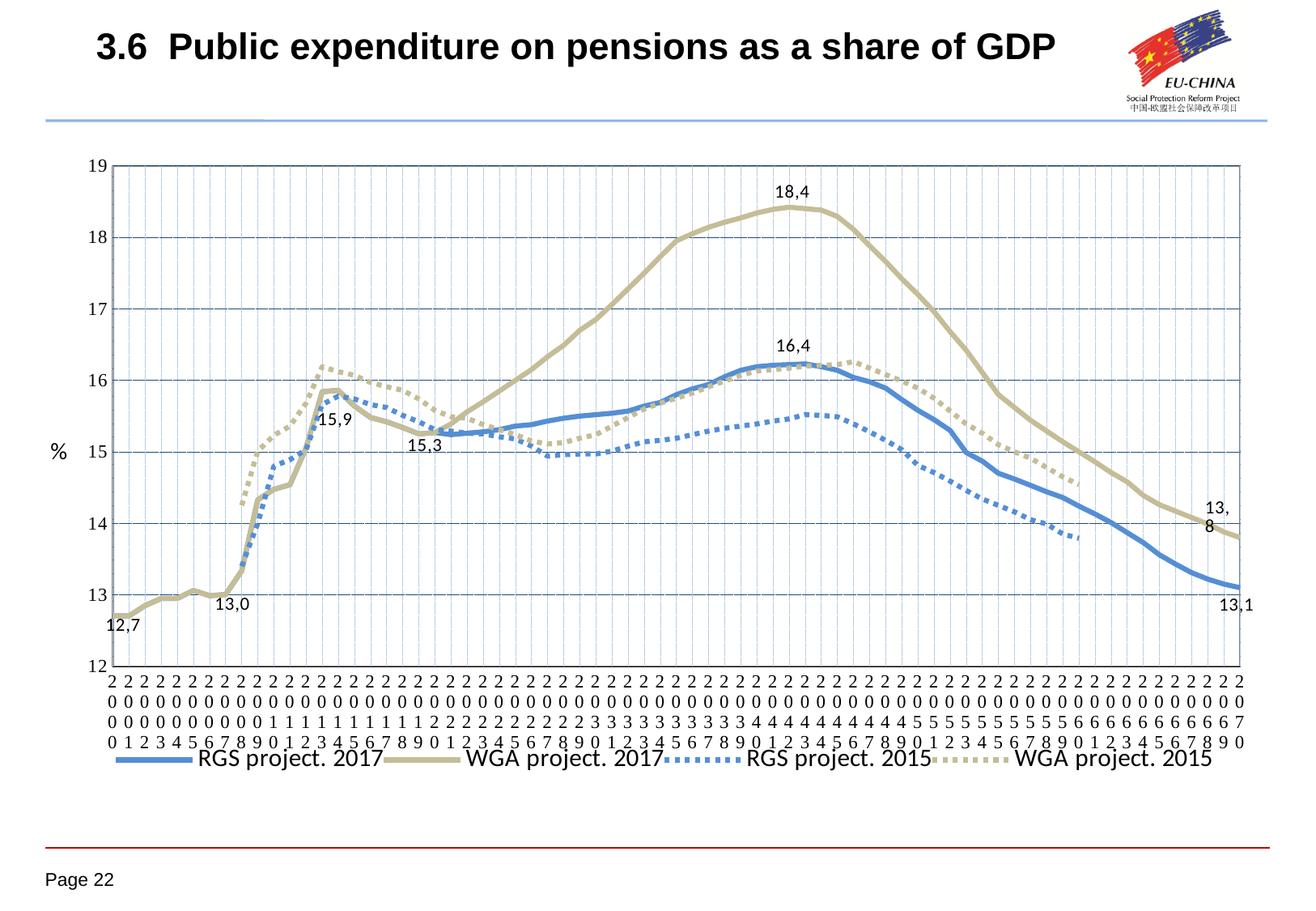

# 3.6  Public expenditure on pensions as a share of GDP

[unsupported chart]